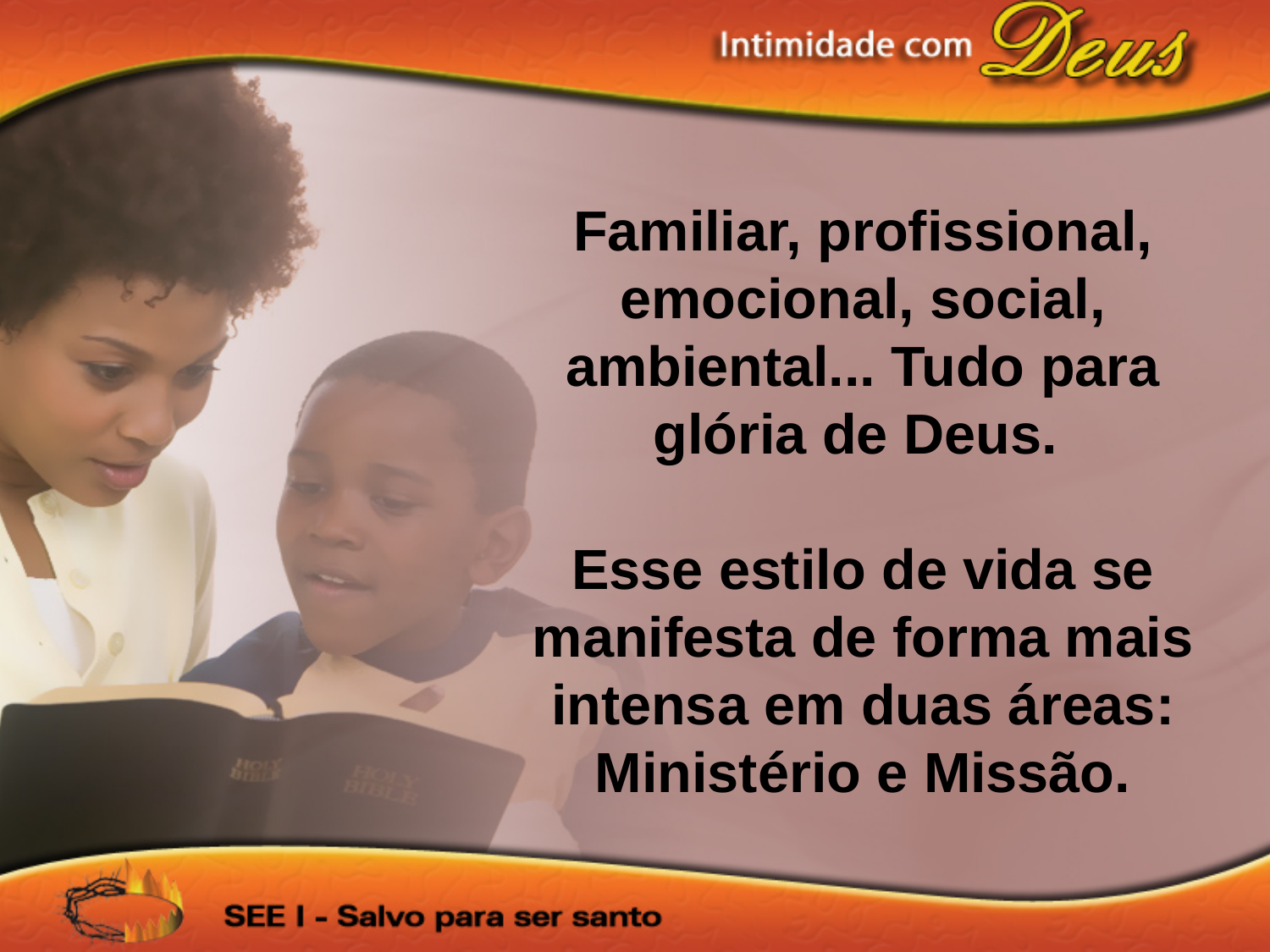

Familiar, profissional, emocional, social, ambiental... Tudo para glória de Deus.

Esse estilo de vida se manifesta de forma mais intensa em duas áreas: Ministério e Missão.